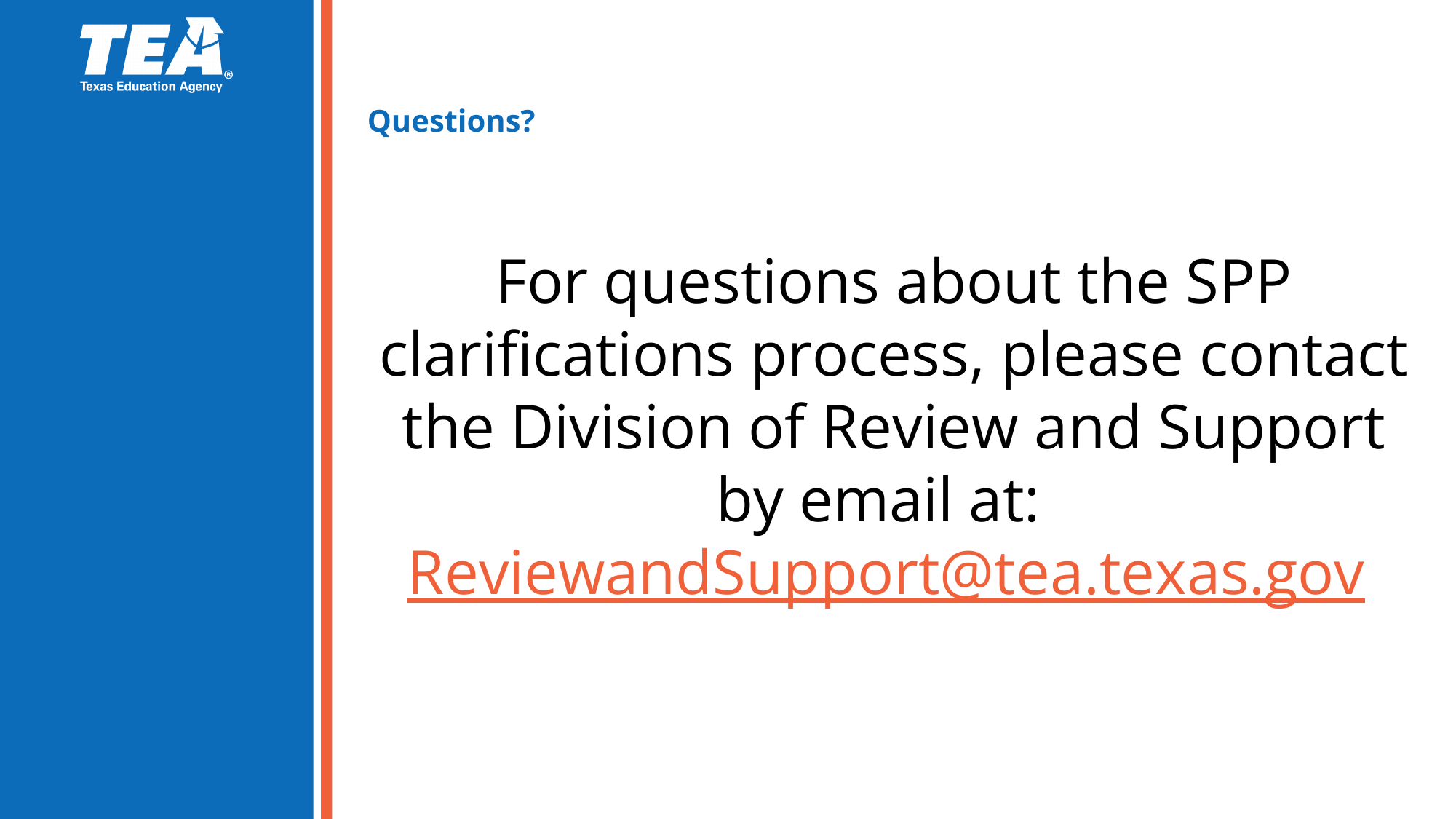

# Questions?
For questions about the SPP clarifications process, please contact the Division of Review and Support by email at:  ReviewandSupport@tea.texas.gov